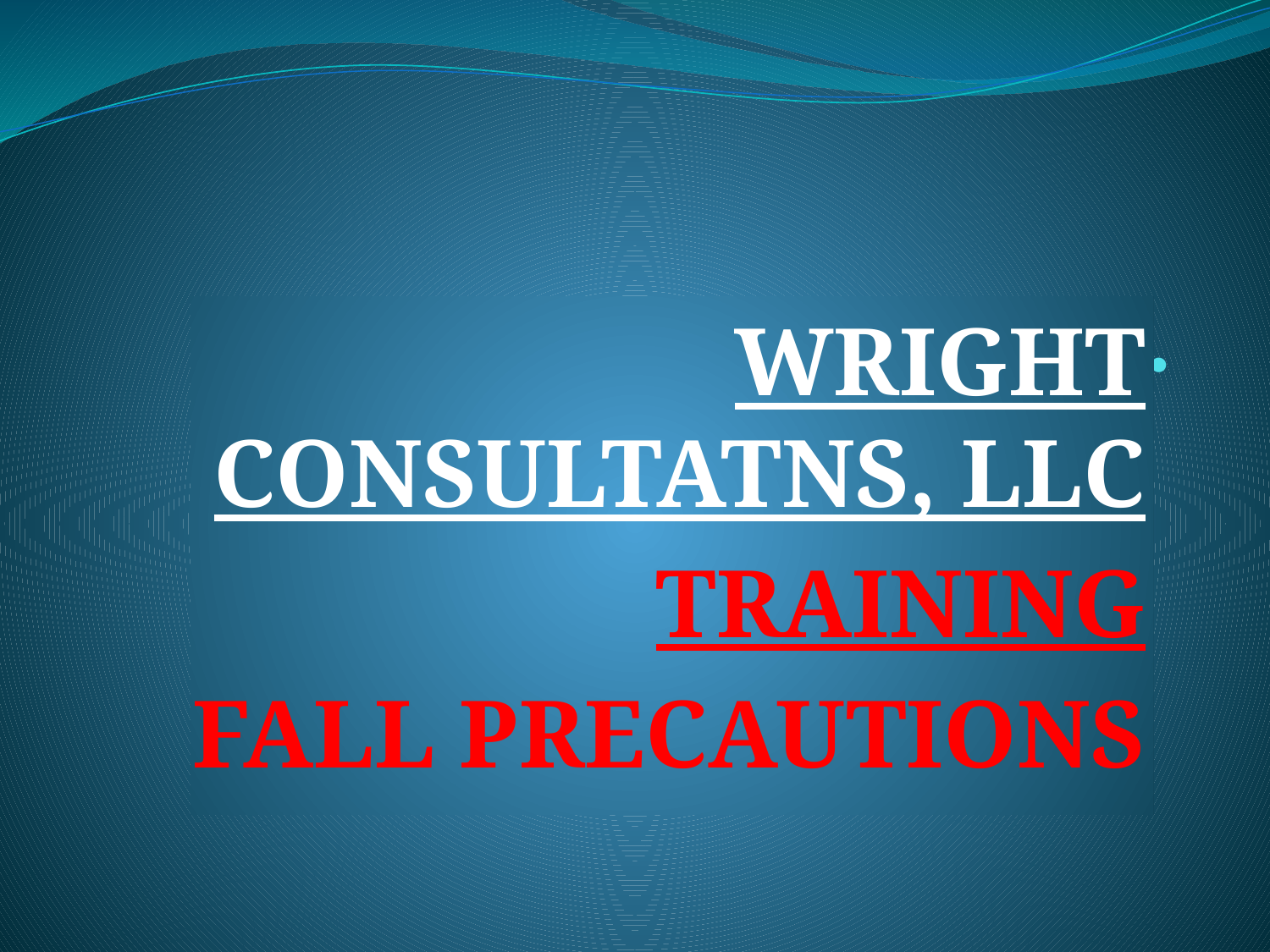

# .
WRIGHT CONSULTATNS, LLC
TRAINING
FALL PRECAUTIONS